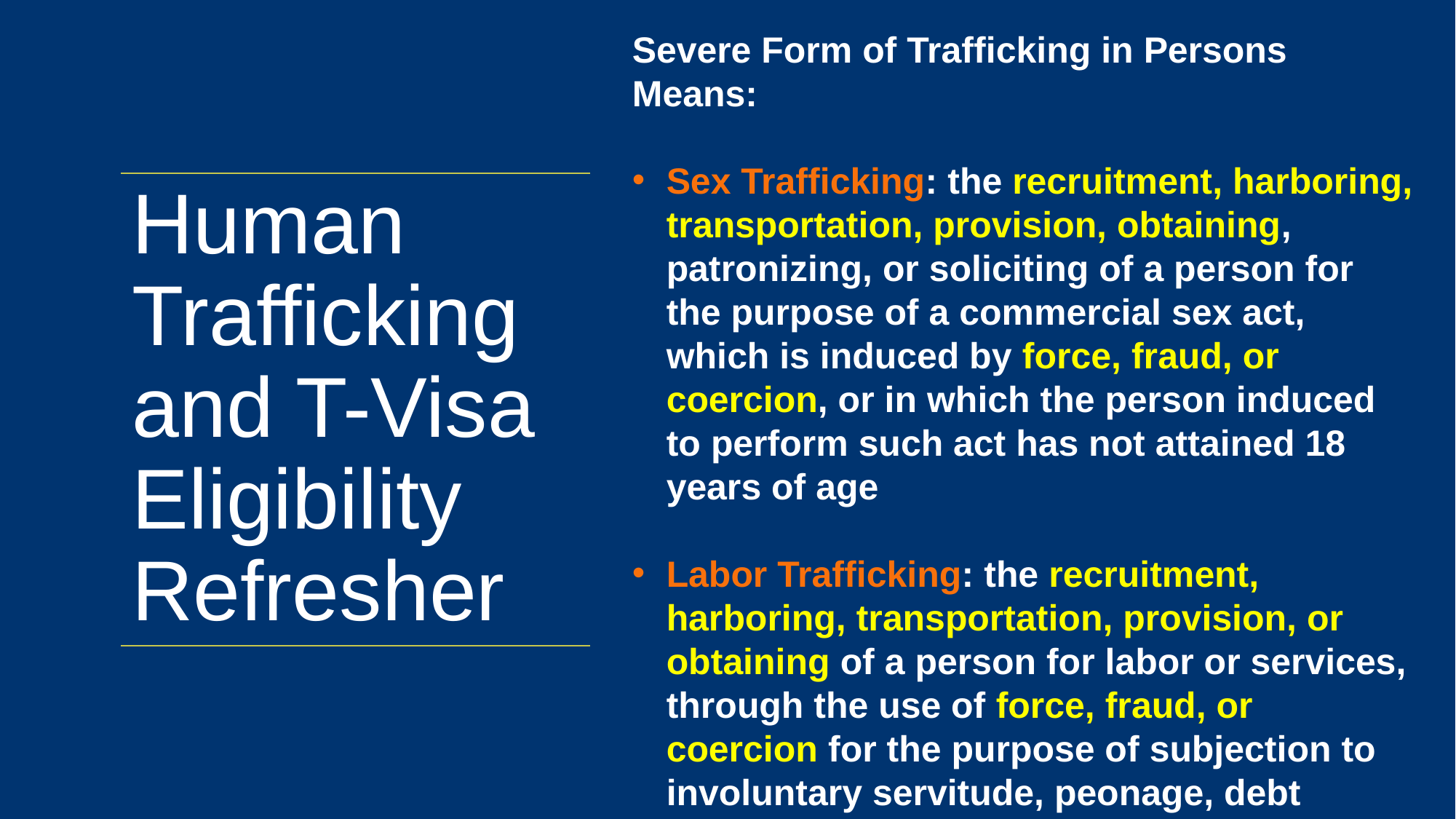

Severe Form of Trafficking in Persons Means:

Sex Trafficking: the recruitment, harboring, transportation, provision, obtaining, patronizing, or soliciting of a person for the purpose of a commercial sex act, which is induced by force, fraud, or coercion, or in which the person induced to perform such act has not attained 18 years of age

Labor Trafficking: the recruitment, harboring, transportation, provision, or obtaining of a person for labor or services, through the use of force, fraud, or coercion for the purpose of subjection to involuntary servitude, peonage, debt bondage, or slavery.

				       22 U.S.C. § 7102(11)

# Human Trafficking and T-Visa Eligibility Refresher